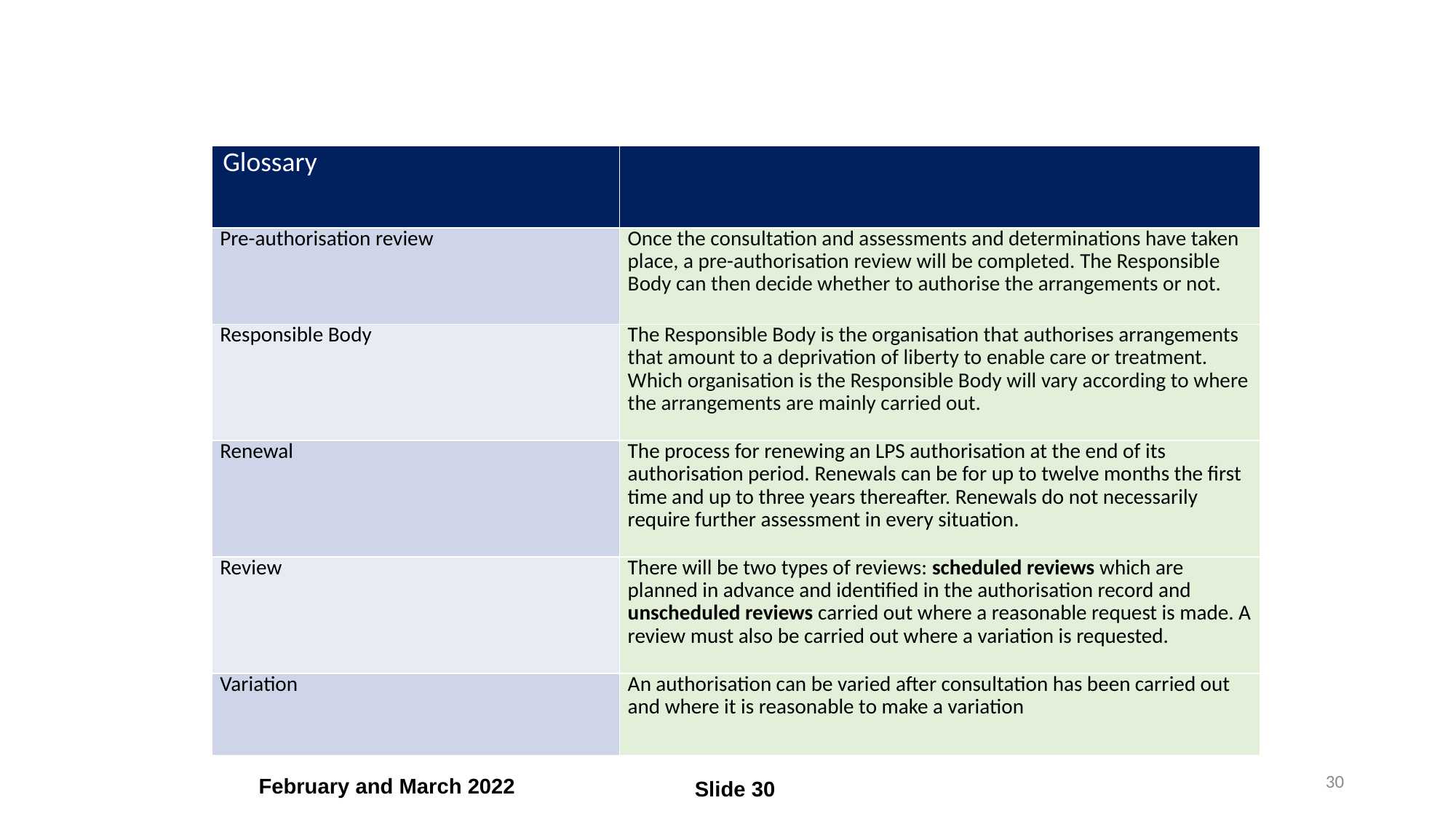

# Glossary cont.

| Glossary |  |
| --- | --- |
| Pre-authorisation review | Once the consultation and assessments and determinations have taken place, a pre-authorisation review will be completed. The Responsible Body can then decide whether to authorise the arrangements or not. |
| Responsible Body | The Responsible Body is the organisation that authorises arrangements that amount to a deprivation of liberty to enable care or treatment. Which organisation is the Responsible Body will vary according to where the arrangements are mainly carried out. |
| Renewal | The process for renewing an LPS authorisation at the end of its authorisation period. Renewals can be for up to twelve months the first time and up to three years thereafter. Renewals do not necessarily require further assessment in every situation. |
| Review | There will be two types of reviews: scheduled reviews which are planned in advance and identified in the authorisation record and unscheduled reviews carried out where a reasonable request is made. A review must also be carried out where a variation is requested. |
| Variation | An authorisation can be varied after consultation has been carried out and where it is reasonable to make a variation |

Slide 30
30
February and March 2022